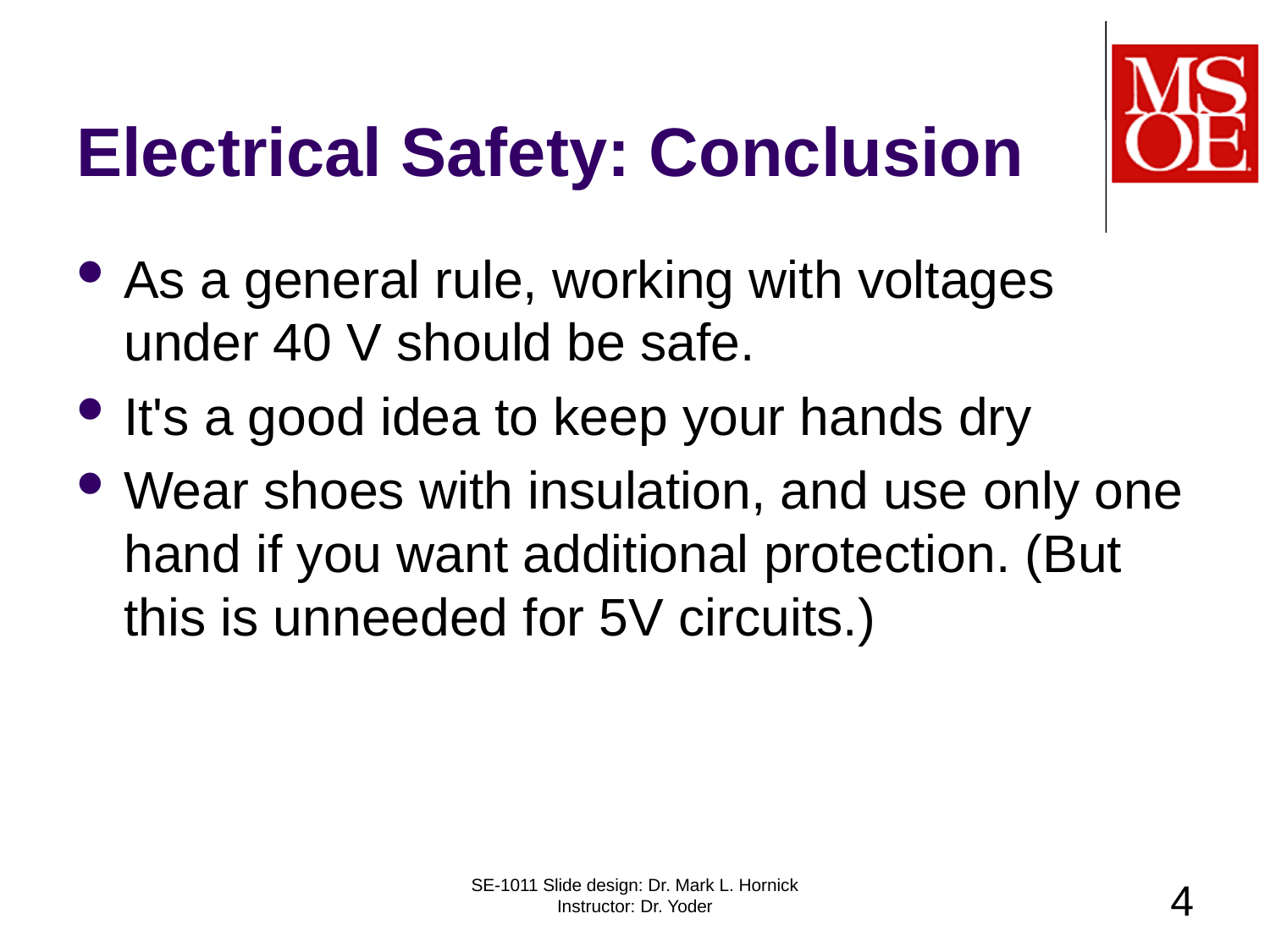

# Electrical Safety: Conclusion
As a general rule, working with voltages under 40 V should be safe.
It's a good idea to keep your hands dry
Wear shoes with insulation, and use only one hand if you want additional protection. (But this is unneeded for 5V circuits.)
SE-1011 Slide design: Dr. Mark L. Hornick Instructor: Dr. Yoder
4